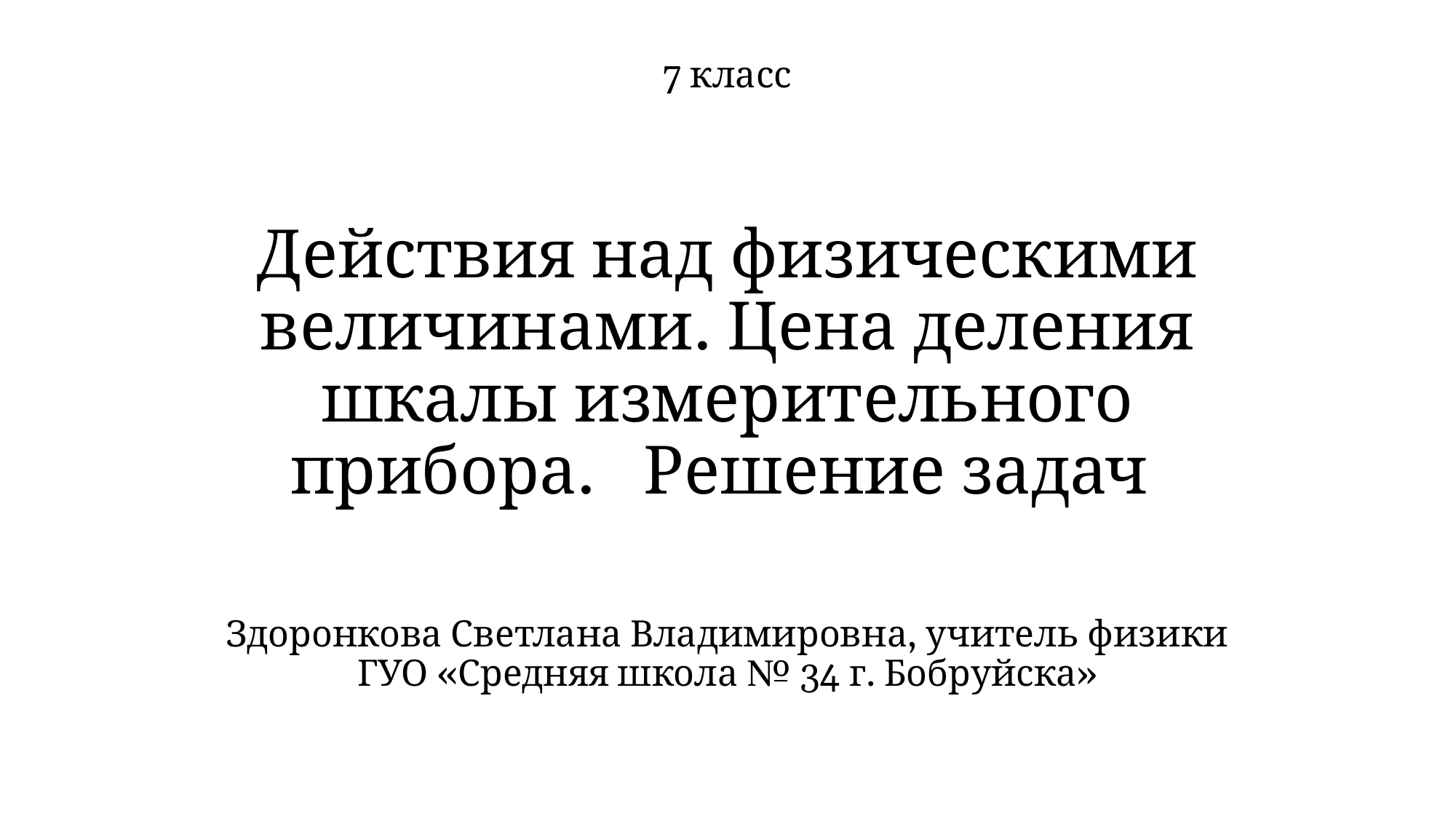

7 класс
# Действия над физическими величинами. Цена деления шкалы измерительного прибора.   Решение задач
Здоронкова Светлана Владимировна, учитель физики ГУО «Средняя школа № 34 г. Бобруйска»